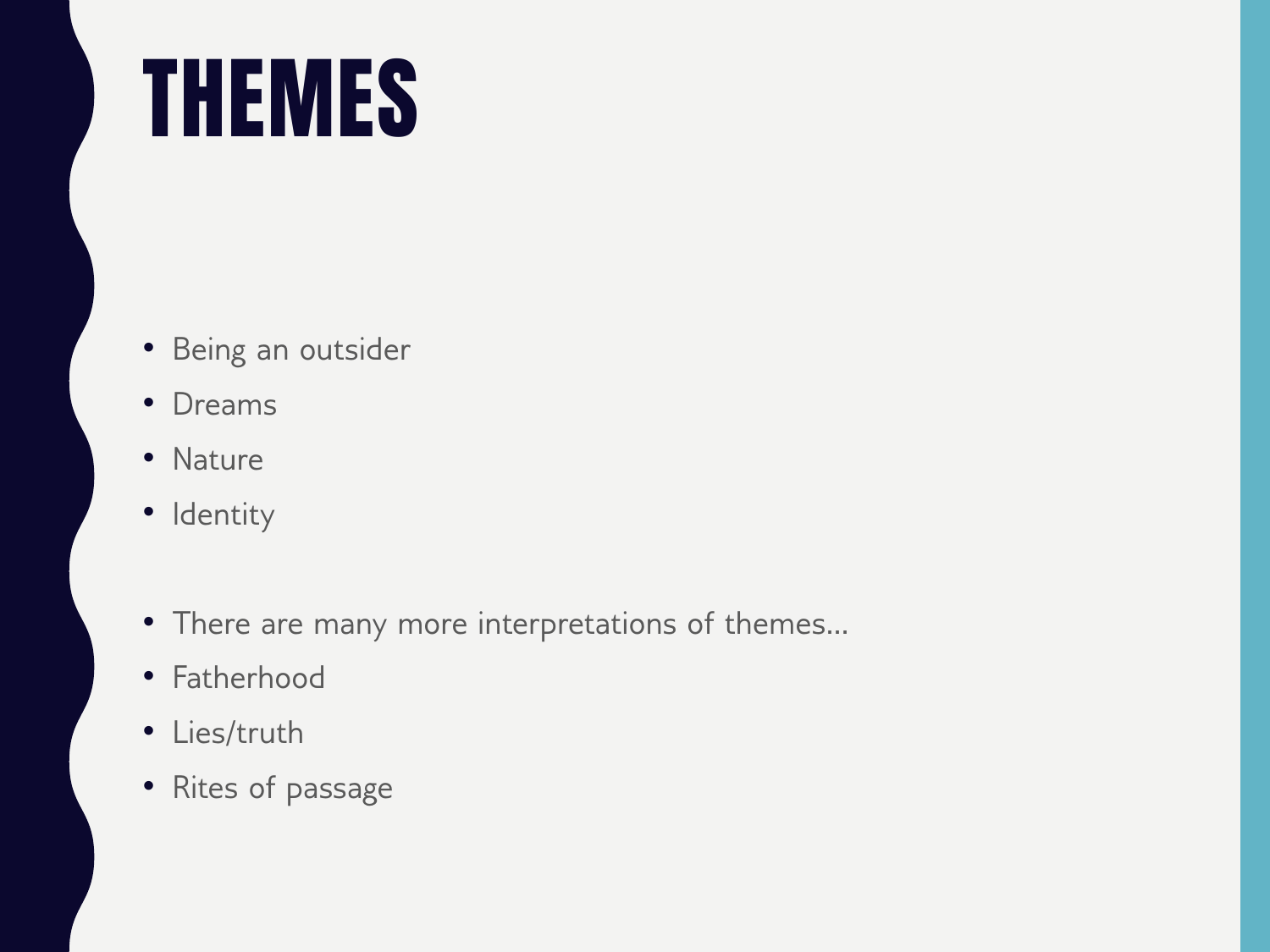

# Themes
Being an outsider
Dreams
Nature
Identity

There are many more interpretations of themes…
Fatherhood
Lies/truth
Rites of passage